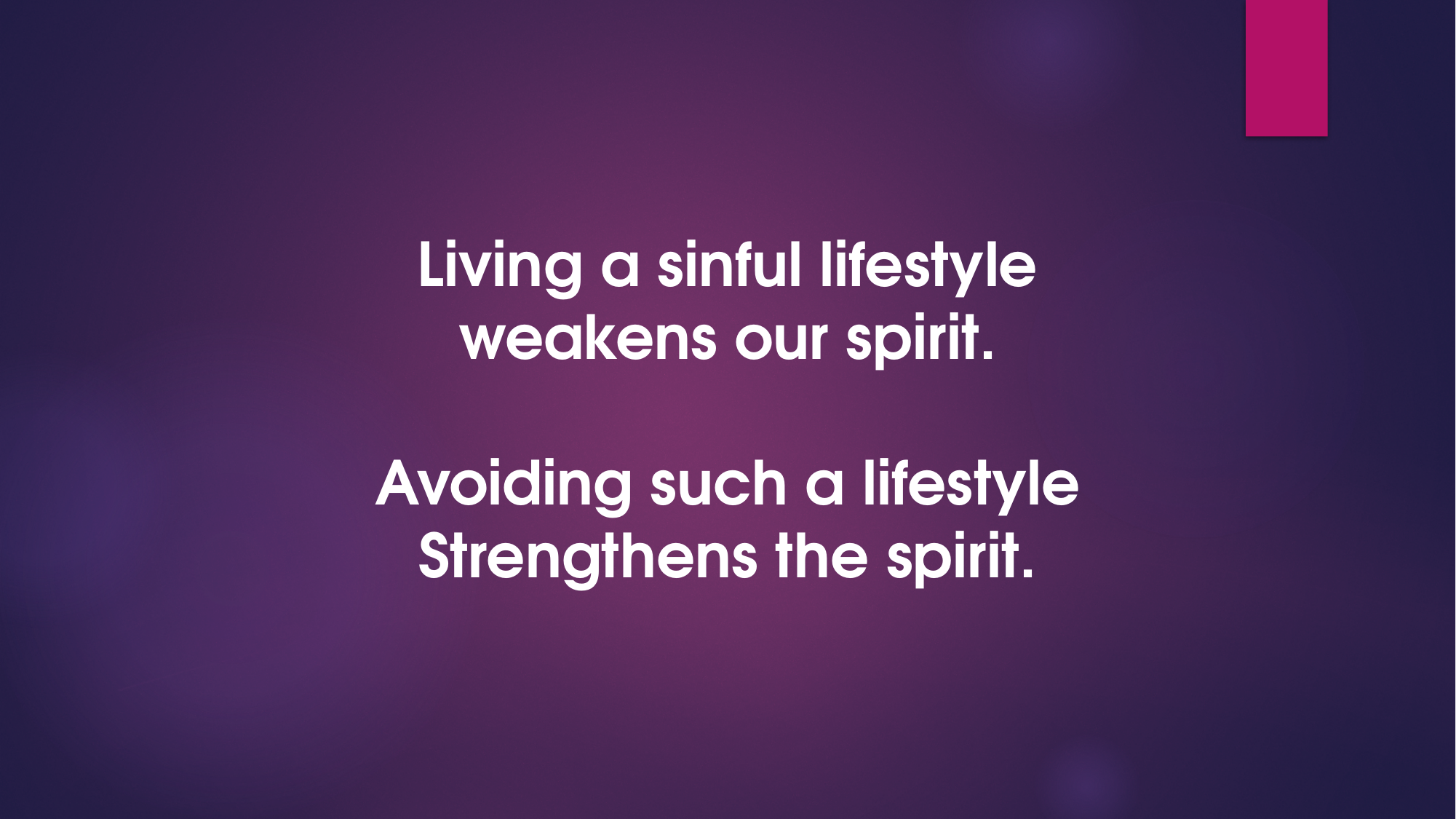

Living a sinful lifestyle
weakens our spirit.

Avoiding such a lifestyle
Strengthens the spirit.